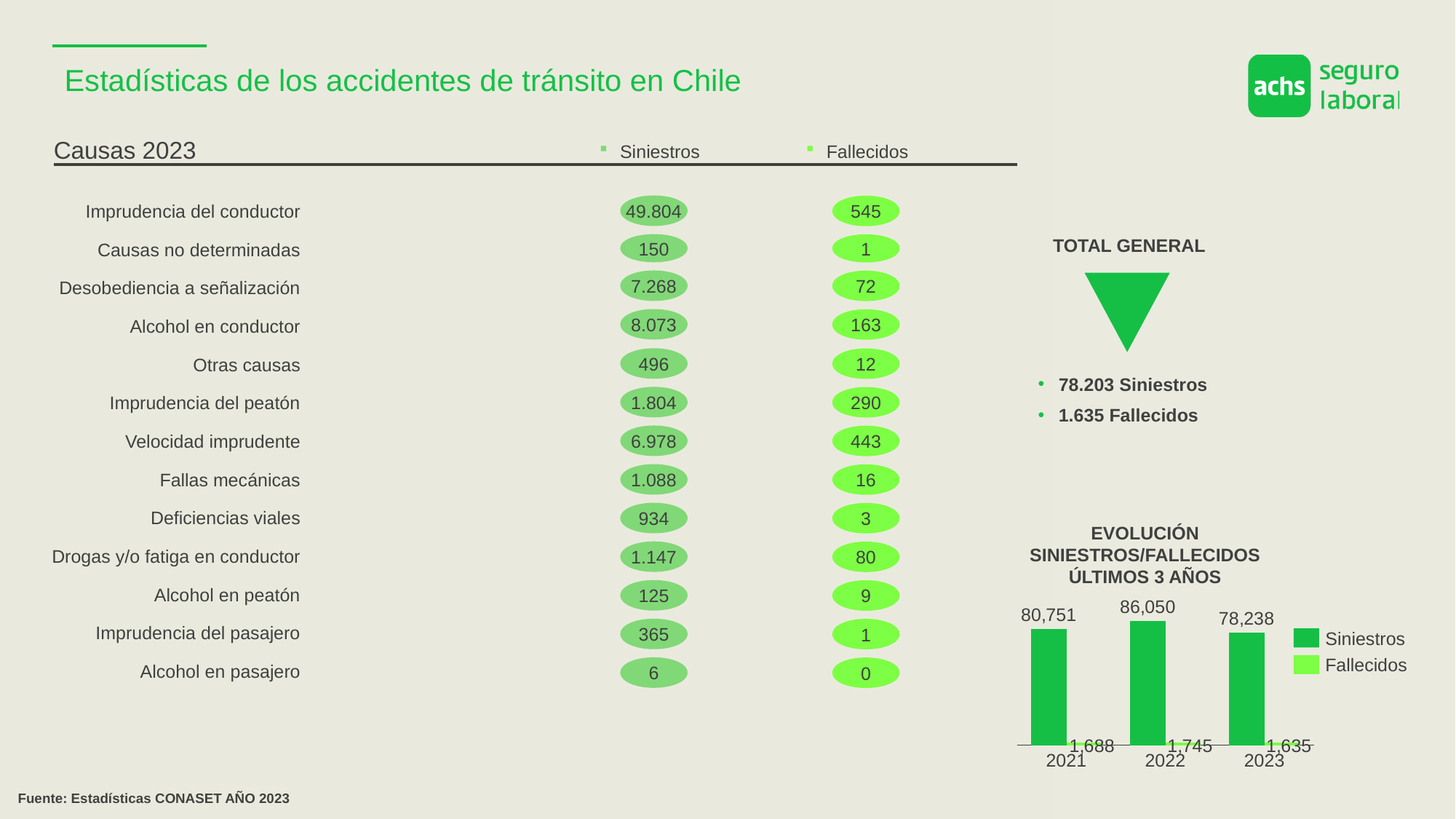

Estadísticas de los accidentes de tránsito en Chile
Causas 2023
Fallecidos
Siniestros
49.804
545
Imprudencia del conductor
TOTAL GENERAL
150
1
Causas no determinadas

7.268
72
Desobediencia a señalización
8.073
163
Alcohol en conductor
496
12
Otras causas
78.203 Siniestros
1.635 Fallecidos
1.804
290
Imprudencia del peatón
6.978
443
Velocidad imprudente
1.088
16
Fallas mecánicas
934
3
Deficiencias viales
EVOLUCIÓN SINIESTROS/FALLECIDOS ÚLTIMOS 3 AÑOS
1.147
80
Drogas y/o fatiga en conductor

### Chart

| Category |  |  |
|---|---|---|
125
9
Alcohol en peatón
365
1
Imprudencia del pasajero

Siniestros

Fallecidos
6
Alcohol en pasajero
0
2021
2022
2023
Fuente: Estadísticas CONASET AÑO 2023